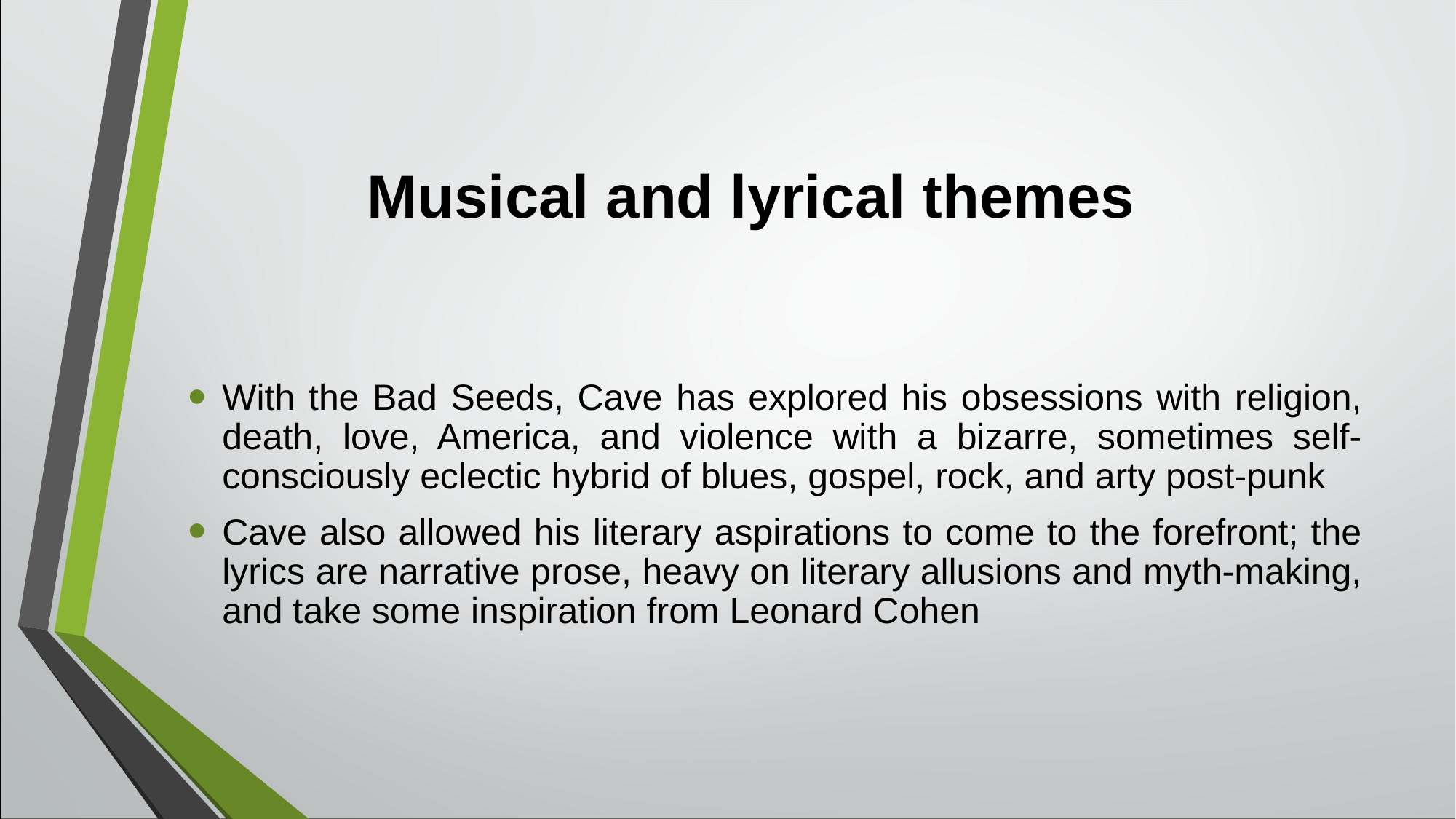

# Musical and lyrical themes
With the Bad Seeds, Cave has explored his obsessions with religion, death, love, America, and violence with a bizarre, sometimes self-consciously eclectic hybrid of blues, gospel, rock, and arty post-punk
Cave also allowed his literary aspirations to come to the forefront; the lyrics are narrative prose, heavy on literary allusions and myth-making, and take some inspiration from Leonard Cohen